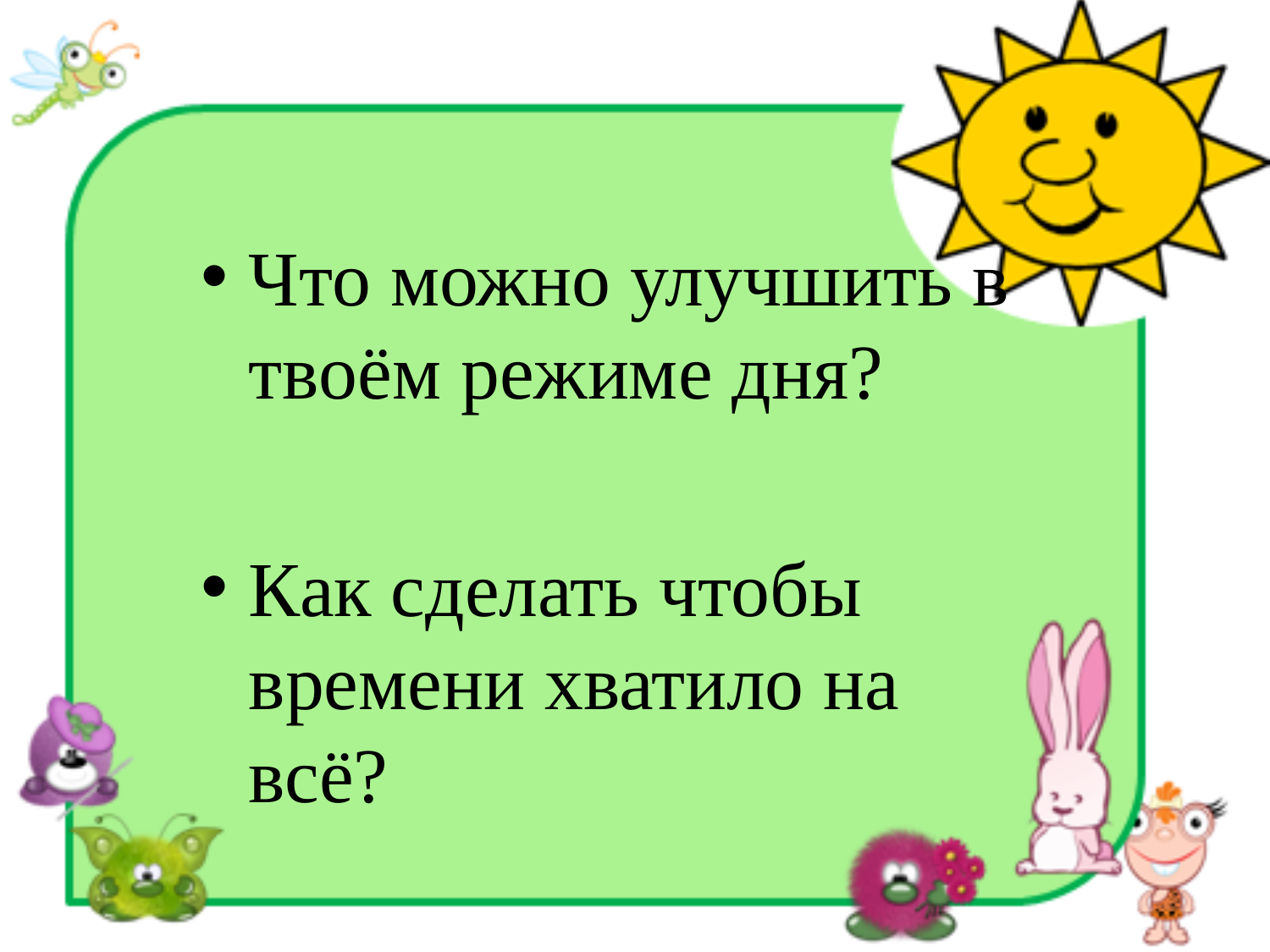

Что можно улучшить в твоём режиме дня?

Как сделать чтобы времени хватило на всё?